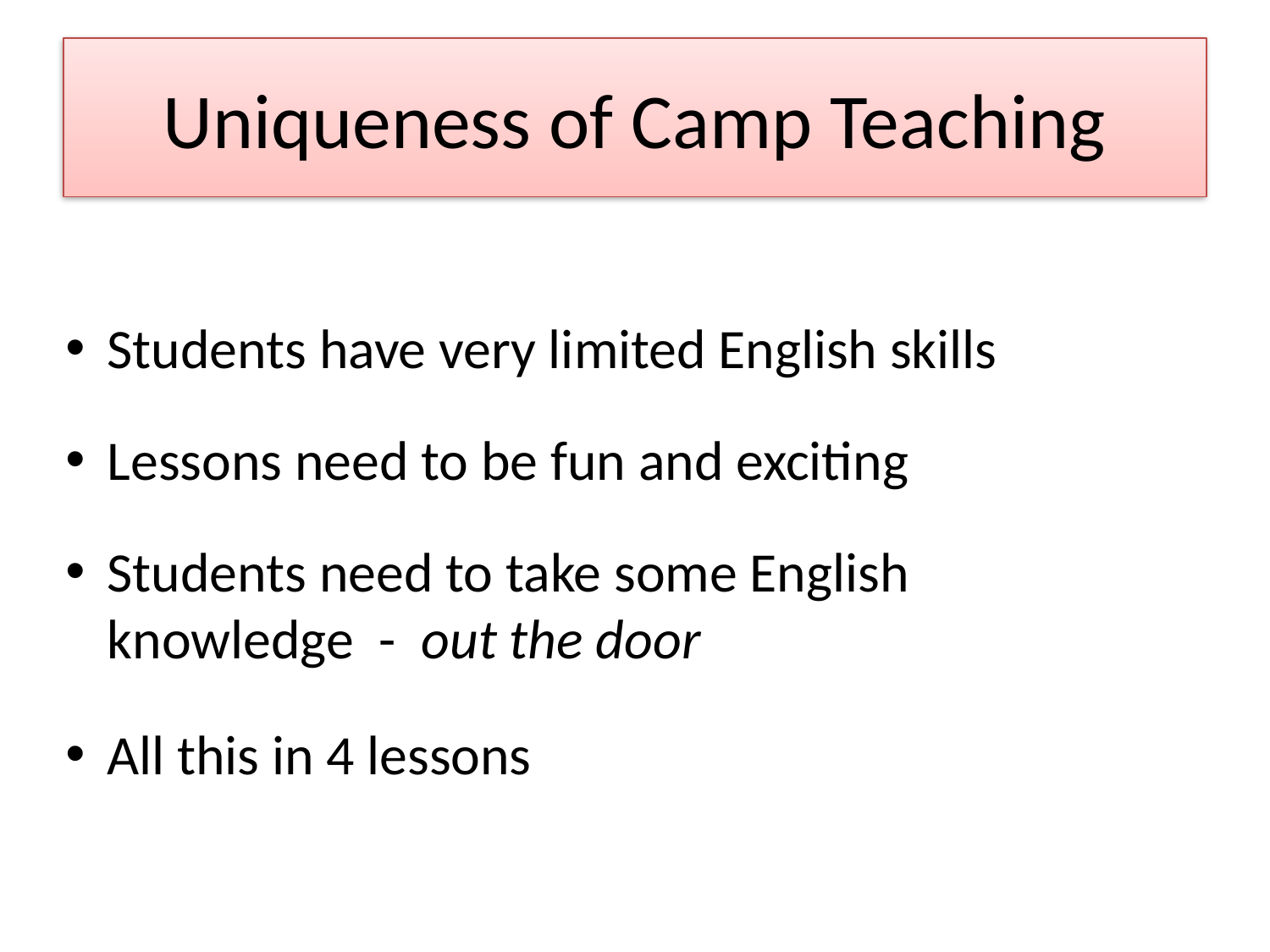

# Uniqueness of Camp Teaching
Students have very limited English skills

Lessons need to be fun and exciting

Students need to take some English                knowledge  -  out the door

All this in 4 lessons